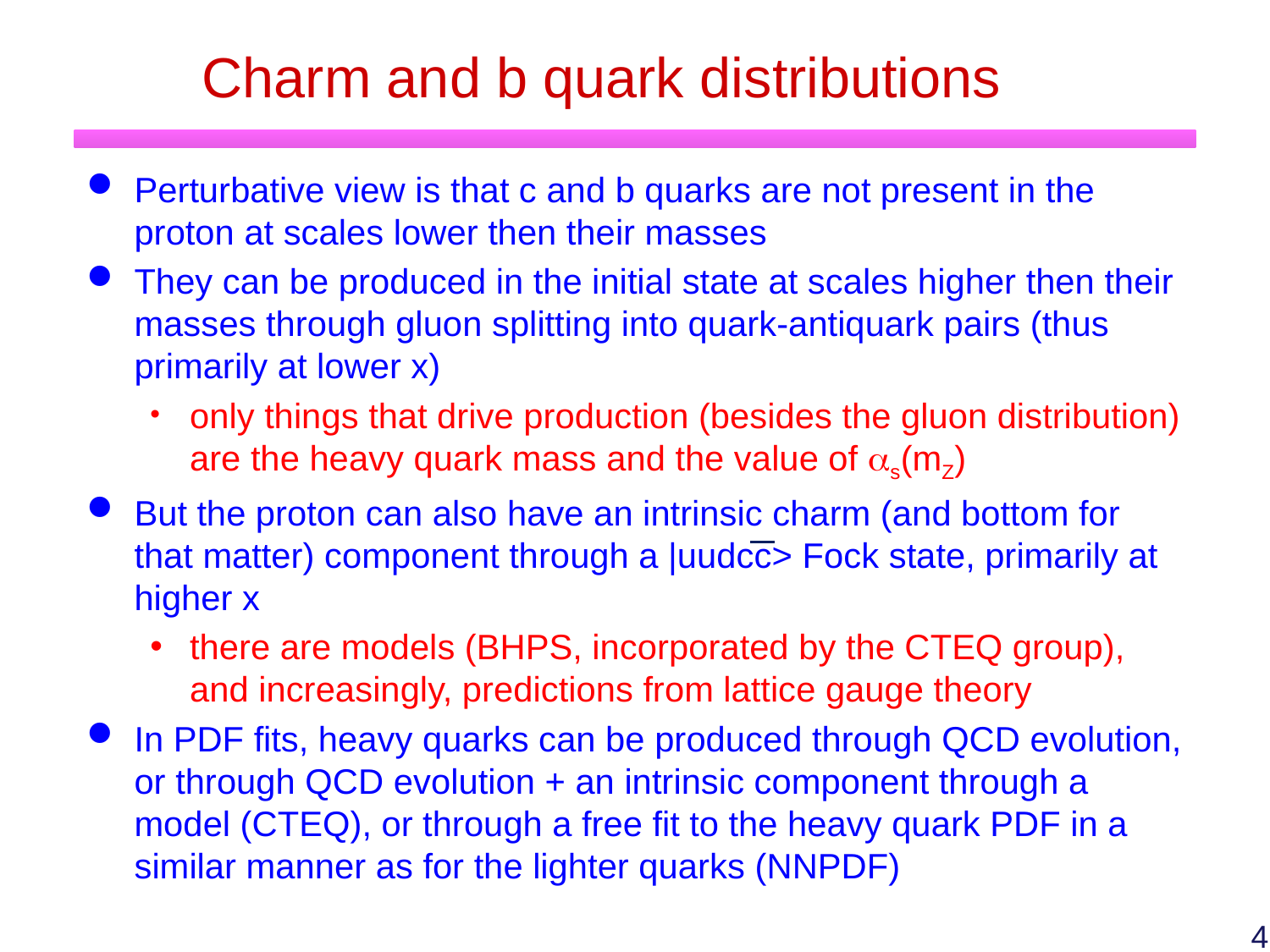

# Charm and b quark distributions
Perturbative view is that c and b quarks are not present in the proton at scales lower then their masses
They can be produced in the initial state at scales higher then their masses through gluon splitting into quark-antiquark pairs (thus primarily at lower x)
only things that drive production (besides the gluon distribution) are the heavy quark mass and the value of αs(mZ)
But the proton can also have an intrinsic charm (and bottom for that matter) component through a |uudcc> Fock state, primarily at higher x
there are models (BHPS, incorporated by the CTEQ group), and increasingly, predictions from lattice gauge theory
In PDF fits, heavy quarks can be produced through QCD evolution, or through QCD evolution + an intrinsic component through a model (CTEQ), or through a free fit to the heavy quark PDF in a similar manner as for the lighter quarks (NNPDF)

4